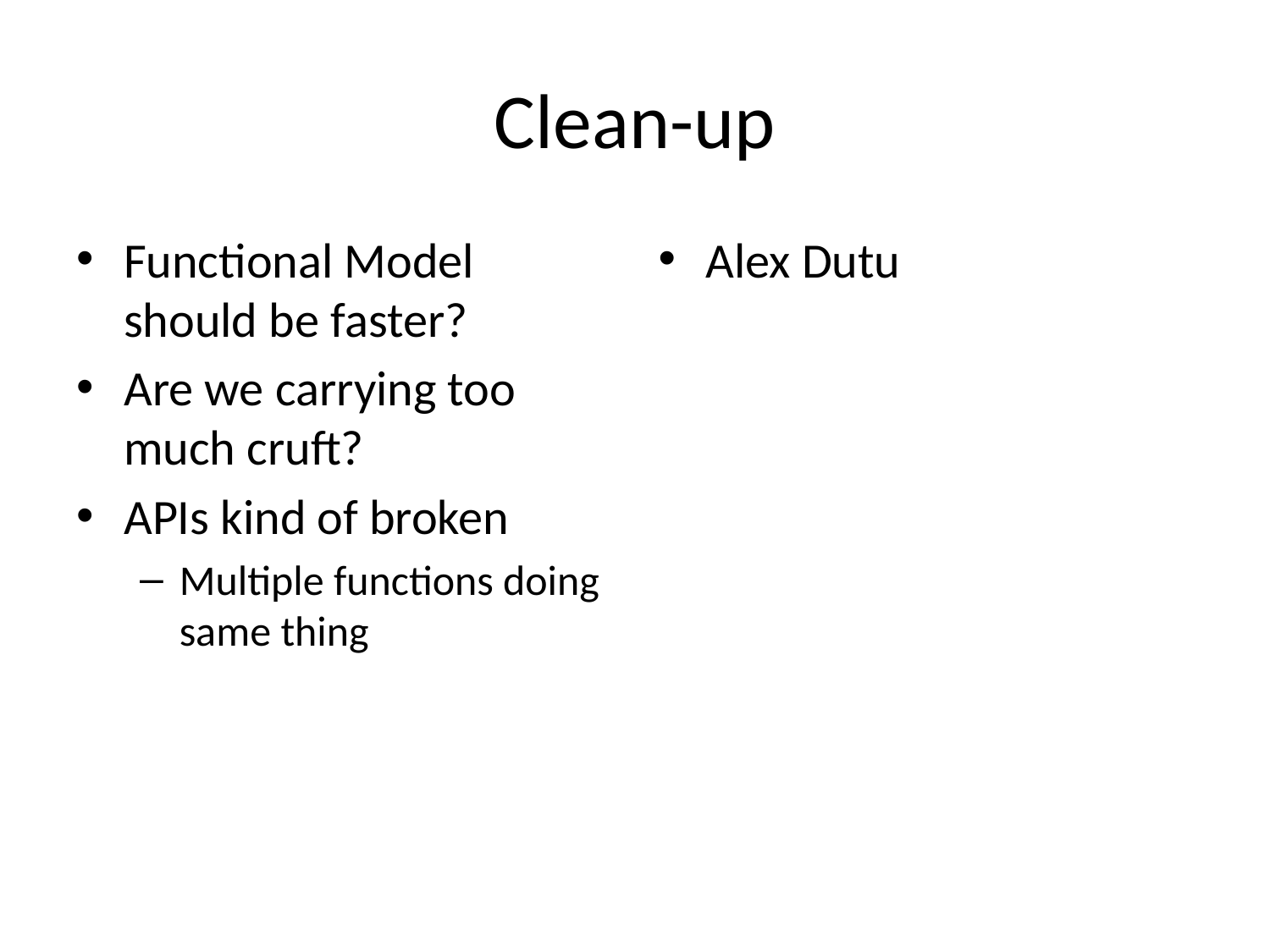

# Clean-up
Functional Model should be faster?
Are we carrying too much cruft?
APIs kind of broken
Multiple functions doing same thing

Alex Dutu